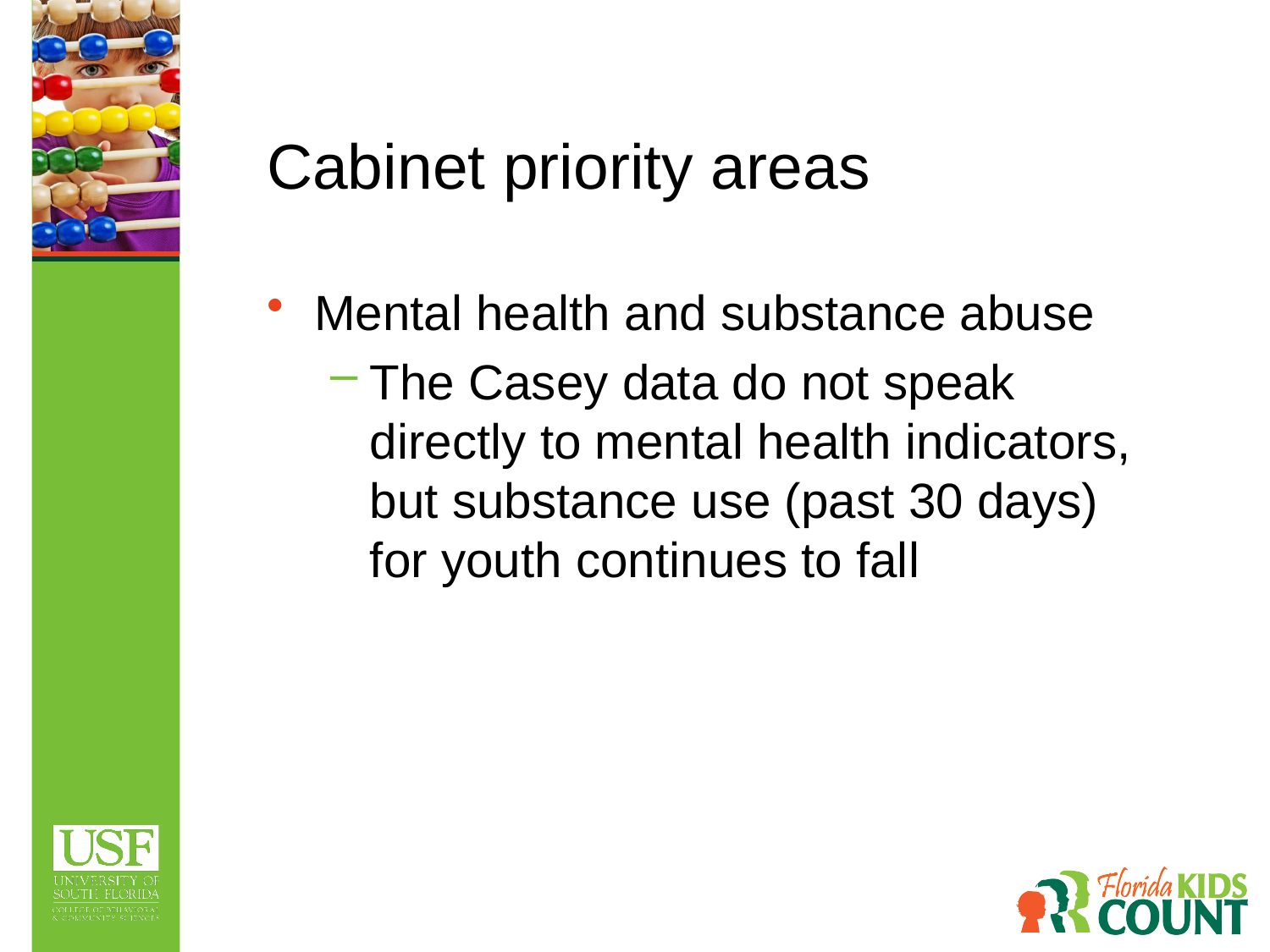

# Cabinet priority areas
Mental health and substance abuse
The Casey data do not speak directly to mental health indicators, but substance use (past 30 days) for youth continues to fall